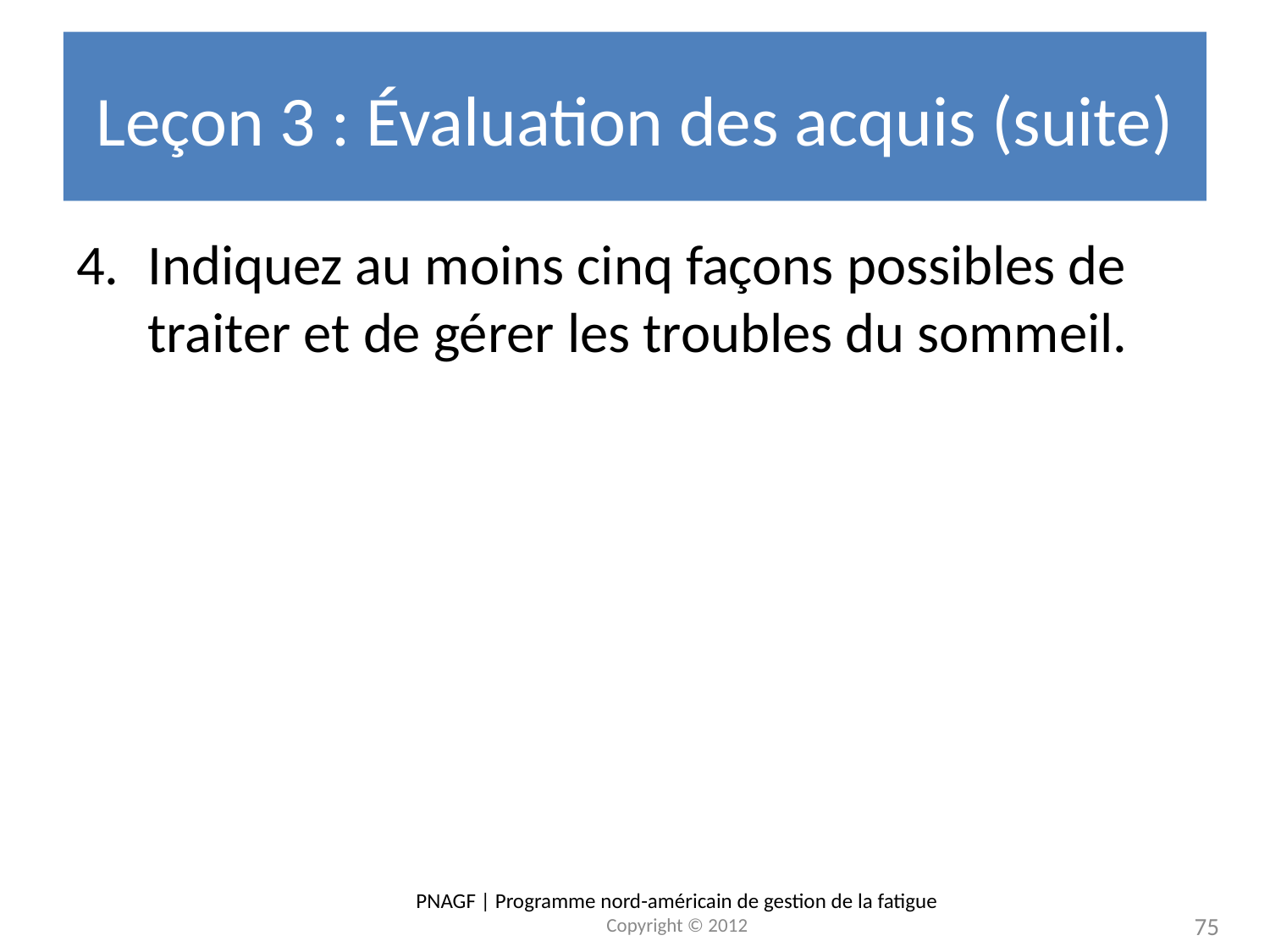

# Leçon 3 : Évaluation des acquis (suite)
Indiquez au moins cinq façons possibles de traiter et de gérer les troubles du sommeil.